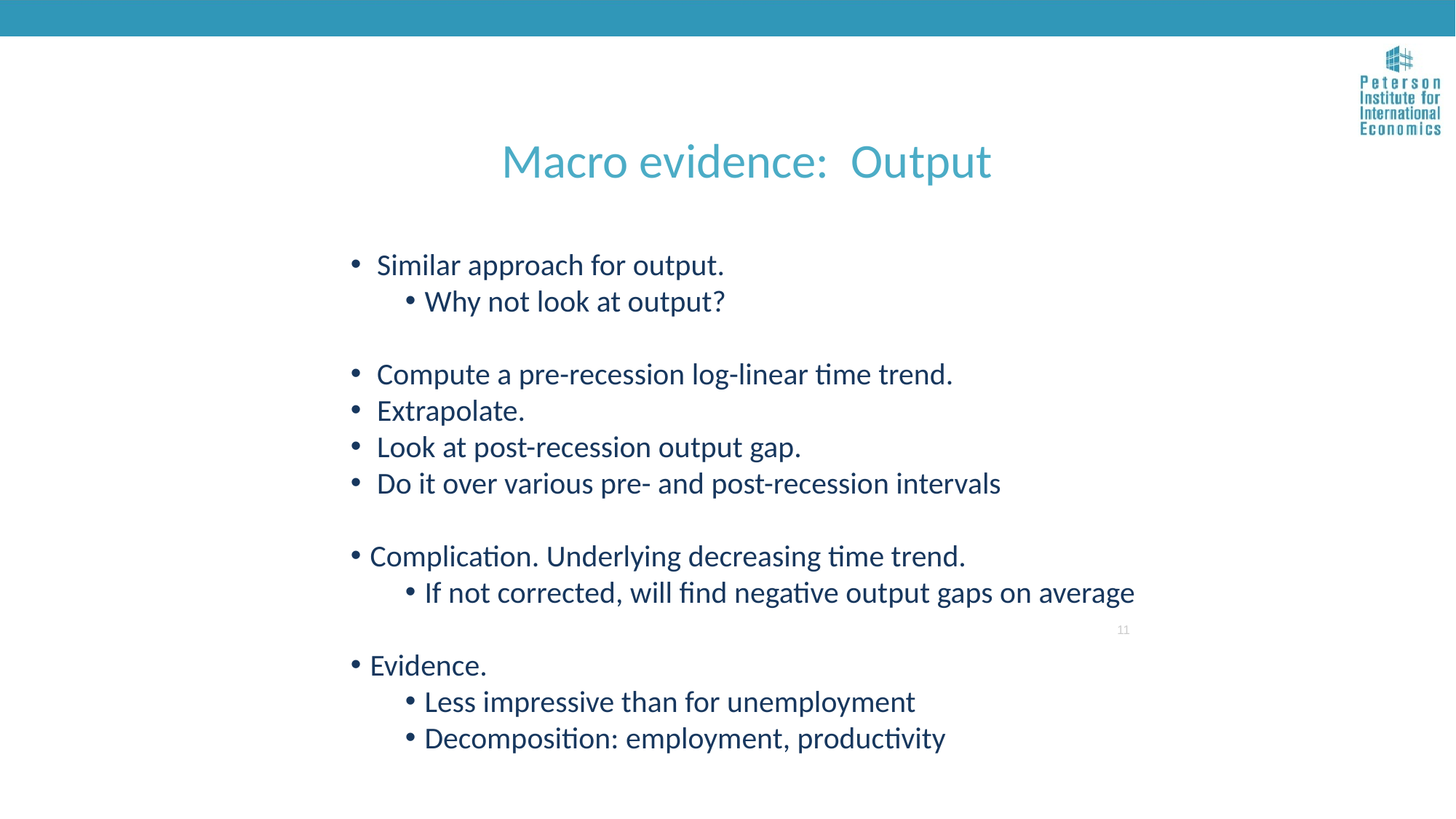

Macro evidence:  Output

 Similar approach for output.
Why not look at output?

 Compute a pre-recession log-linear time trend.
 Extrapolate.
 Look at post-recession output gap.
 Do it over various pre- and post-recession intervals

Complication. Underlying decreasing time trend.
If not corrected, will find negative output gaps on average

Evidence.
Less impressive than for unemployment
Decomposition: employment, productivity

11